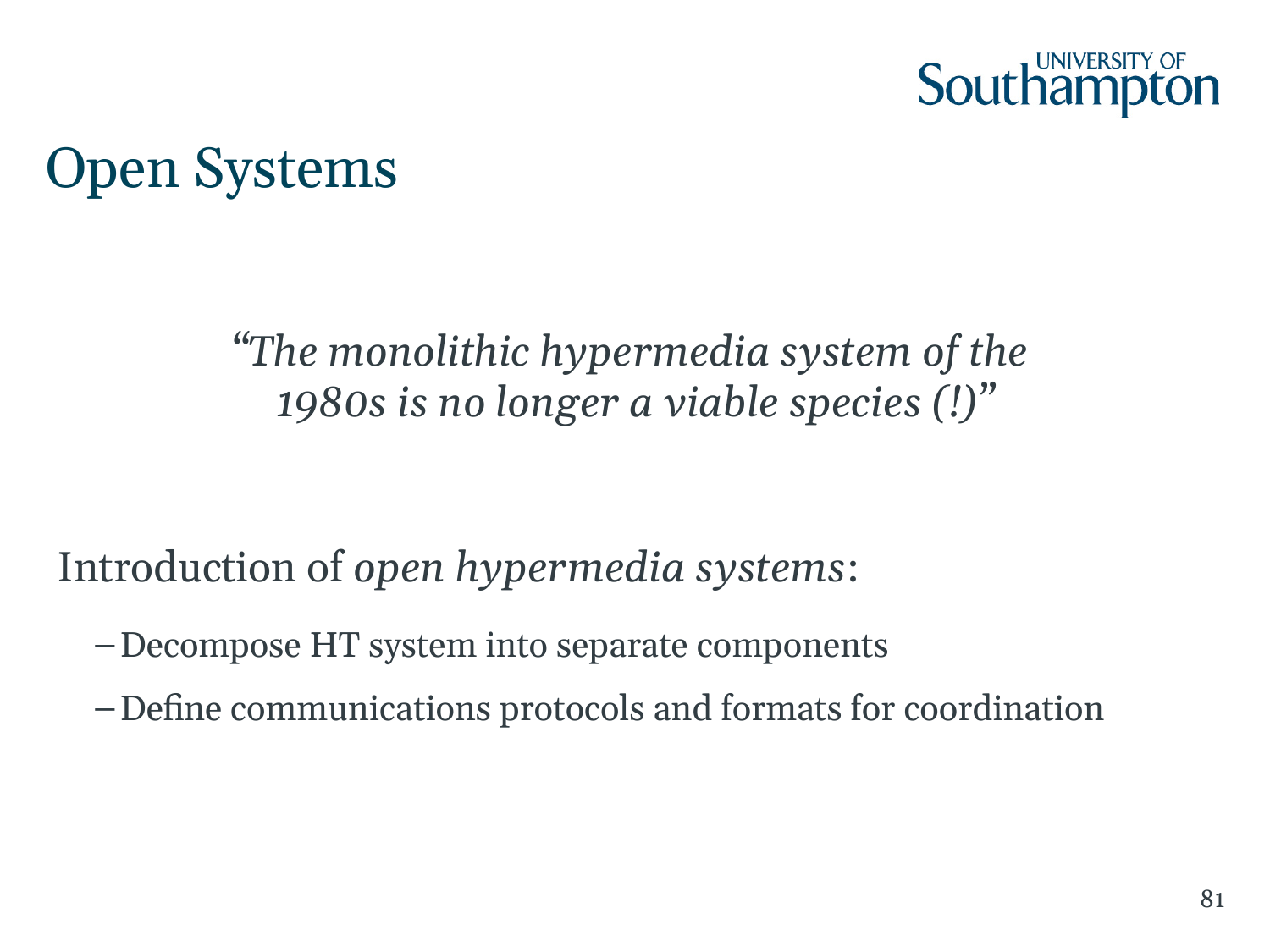

# Open Systems

“The monolithic hypermedia system of the
1980s is no longer a viable species (!)”

Introduction of open hypermedia systems:
Decompose HT system into separate components
Define communications protocols and formats for coordination
81